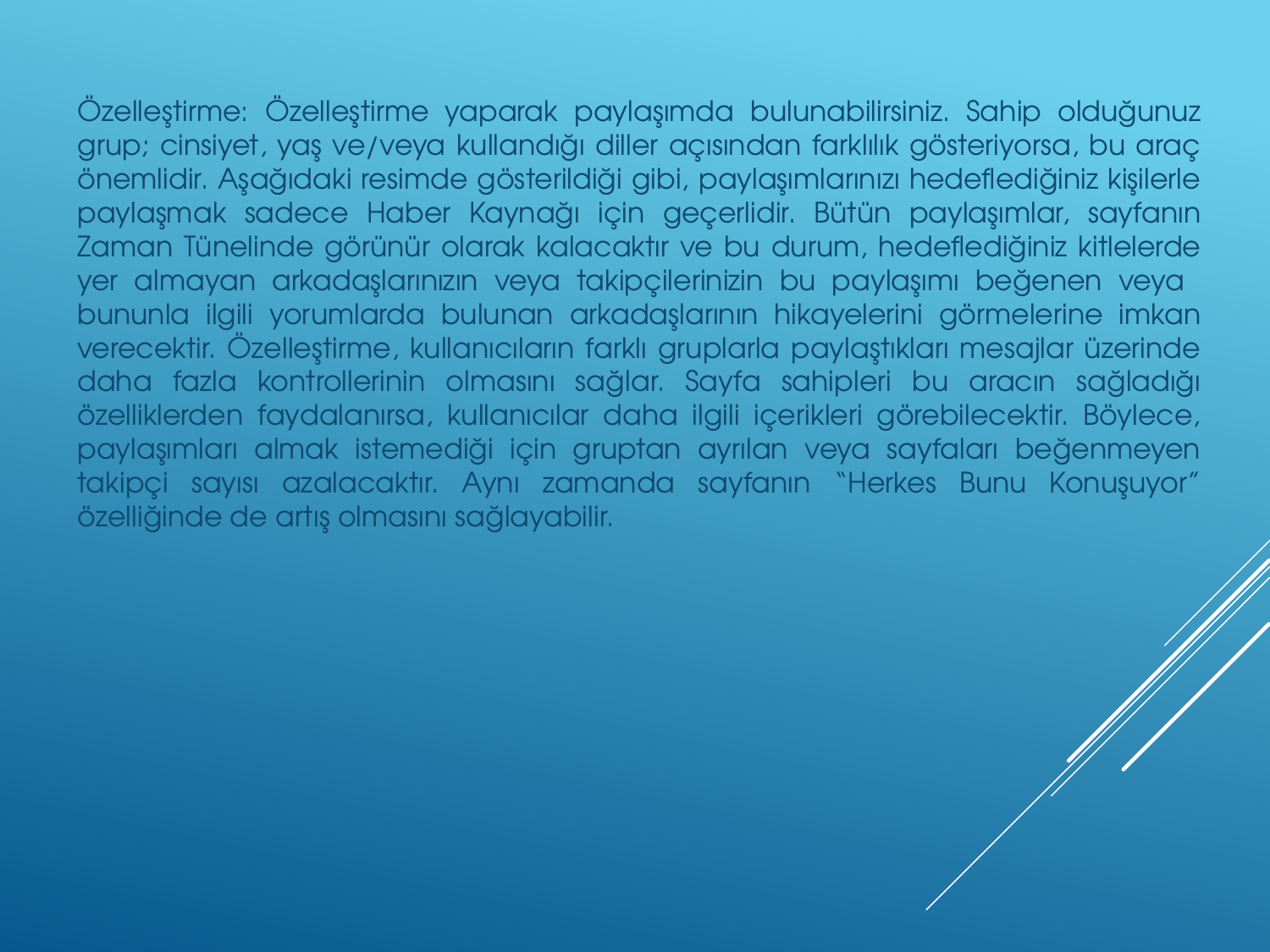

Özelleştirme: Özelleştirme yaparak paylaşımda bulunabilirsiniz. Sahip olduğunuz grup; cinsiyet, yaş ve/veya kullandığı diller açısından farklılık gösteriyorsa, bu araç önemlidir. Aşağıdaki resimde gösterildiği gibi, paylaşımlarınızı hedeflediğiniz kişilerle paylaşmak sadece Haber Kaynağı için geçerlidir. Bütün paylaşımlar, sayfanın Zaman Tünelinde görünür olarak kalacaktır ve bu durum, hedeflediğiniz kitlelerde yer almayan arkadaşlarınızın veya takipçilerinizin bu paylaşımı beğenen veya  bununla ilgili yorumlarda bulunan arkadaşlarının hikayelerini görmelerine imkan verecektir. Özelleştirme, kullanıcıların farklı gruplarla paylaştıkları mesajlar üzerinde daha fazla kontrollerinin olmasını sağlar. Sayfa sahipleri bu aracın sağladığı özelliklerden faydalanırsa, kullanıcılar daha ilgili içerikleri görebilecektir. Böylece, paylaşımları almak istemediği için gruptan ayrılan veya sayfaları beğenmeyen takipçi sayısı azalacaktır. Aynı zamanda sayfanın “Herkes Bunu Konuşuyor” özelliğinde de artış olmasını sağlayabilir.